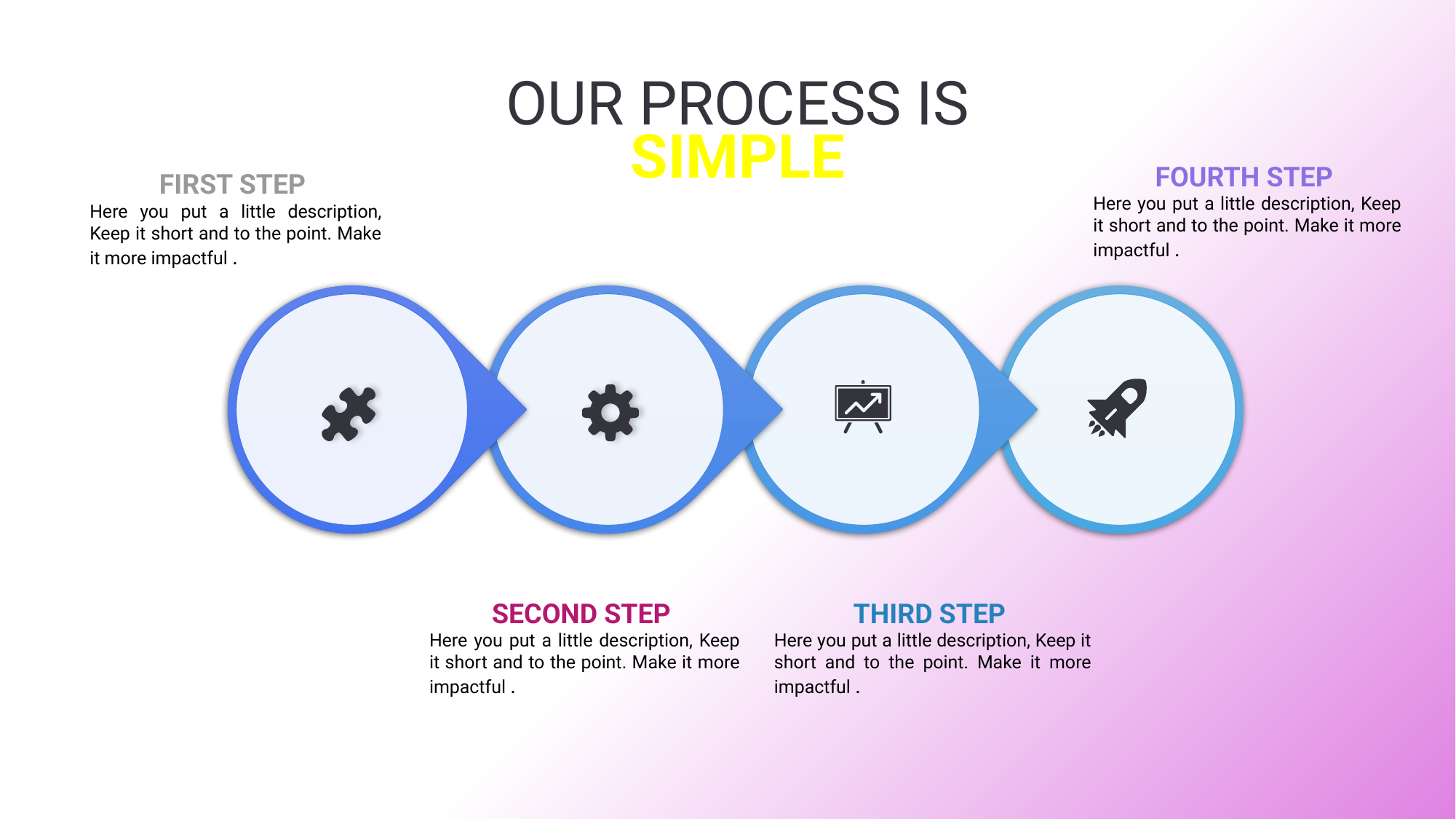

Slidehood.com
OUR PROCESS IS SIMPLE
FOURTH STEP
Here you put a little description, Keep it short and to the point. Make it more impactful .
FIRST STEP
Here you put a little description, Keep it short and to the point. Make it more impactful .

SECOND STEP
Here you put a little description, Keep it short and to the point. Make it more impactful .
THIRD STEP
Here you put a little description, Keep it short and to the point. Make it more impactful .